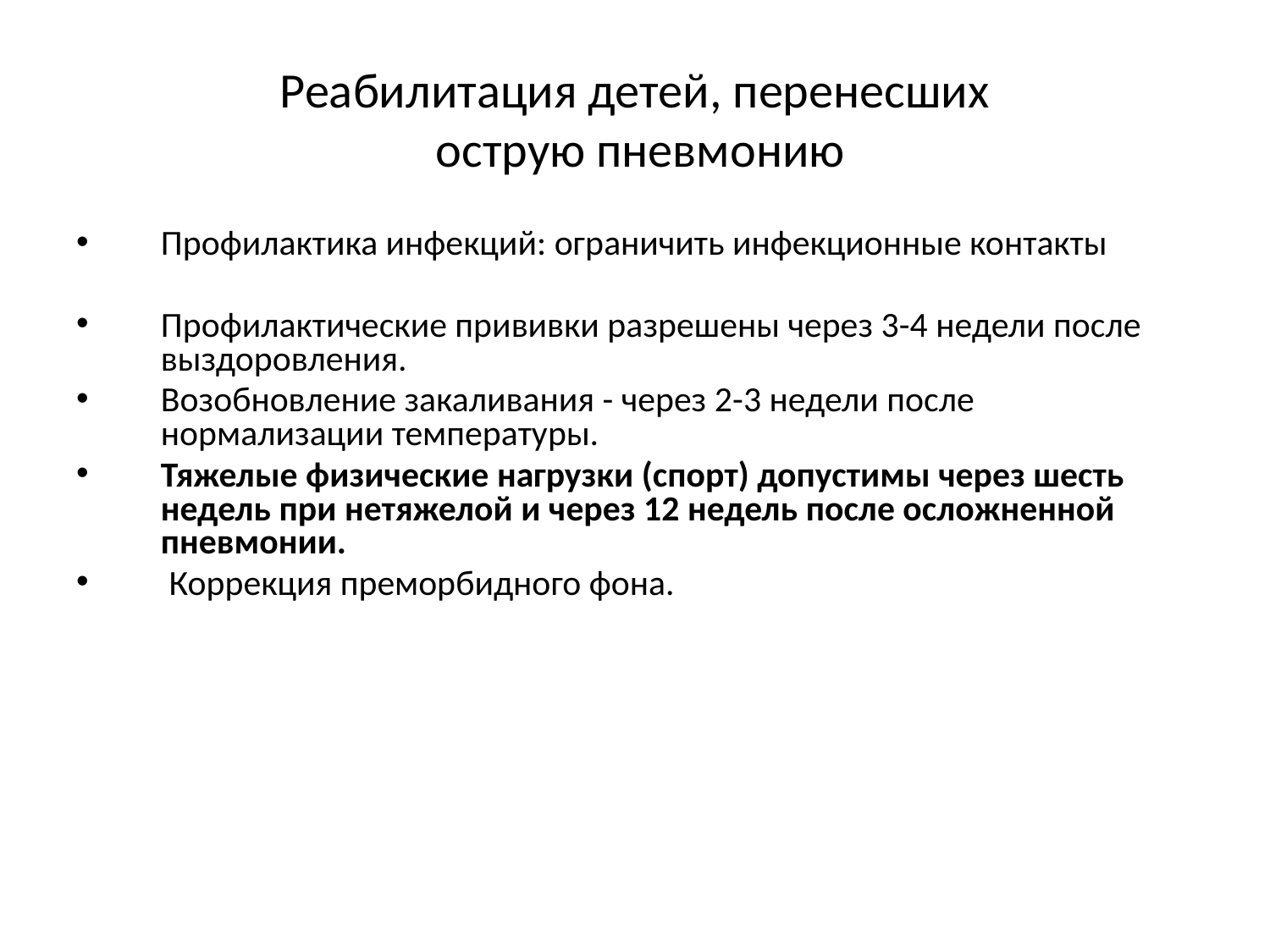

# Реабилитация детей, перенесших острую пневмонию
Профилактика инфекций: ограничить инфекционные контакты

Профилактические прививки разрешены через 3-4 недели после выздоровления.
Возобновление закаливания - через 2-3 недели после нормализации температуры.
Тяжелые физические нагрузки (спорт) допустимы через шесть недель при нетяжелой и через 12 недель после осложненной пневмонии.
 Коррекция преморбидного фона.